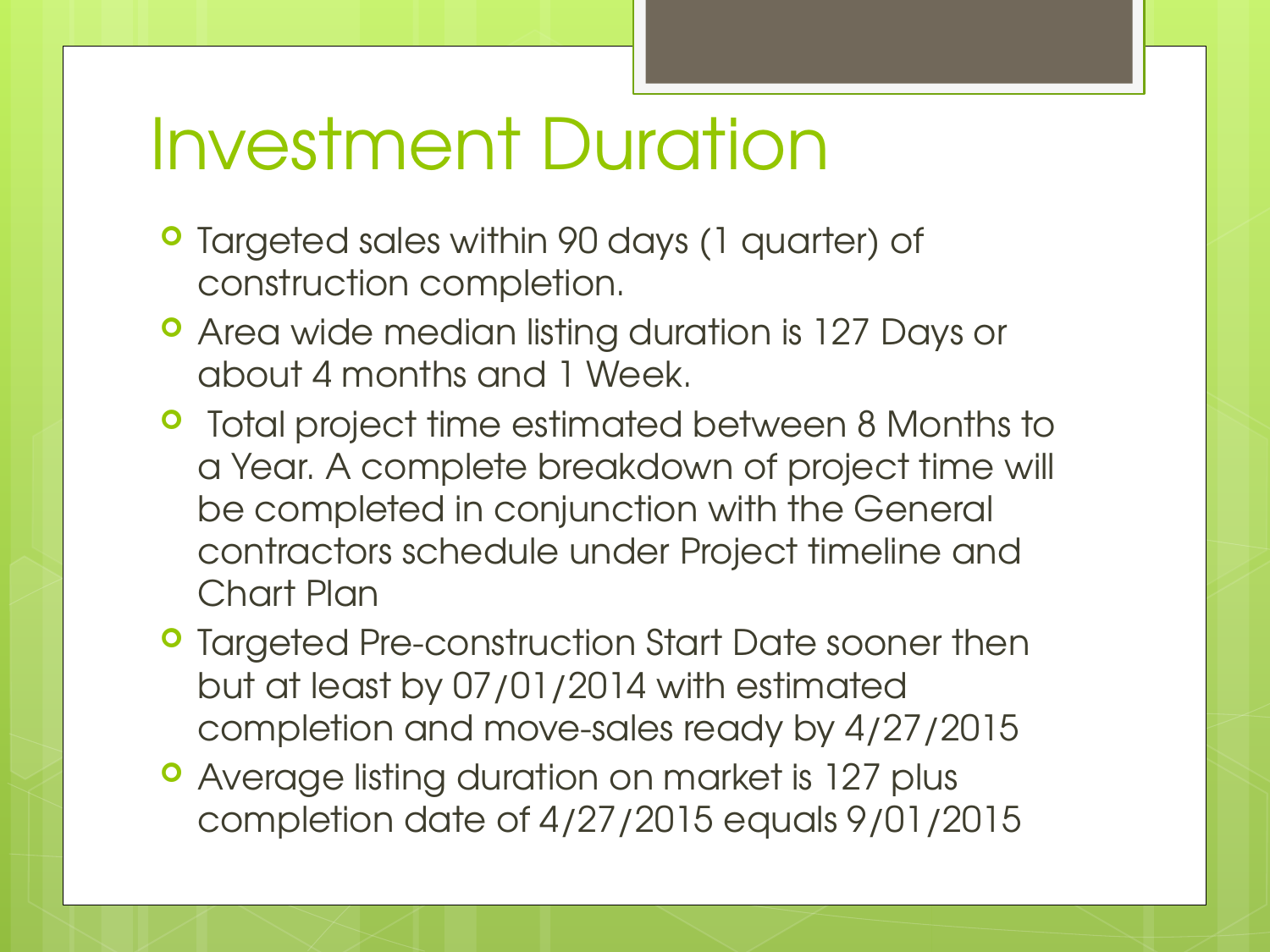

# Investment Duration
Targeted sales within 90 days (1 quarter) of construction completion.
Area wide median listing duration is 127 Days or about 4 months and 1 Week.
 Total project time estimated between 8 Months to a Year. A complete breakdown of project time will be completed in conjunction with the General contractors schedule under Project timeline and Chart Plan
Targeted Pre-construction Start Date sooner then but at least by 07/01/2014 with estimated completion and move-sales ready by 4/27/2015
Average listing duration on market is 127 plus completion date of 4/27/2015 equals 9/01/2015